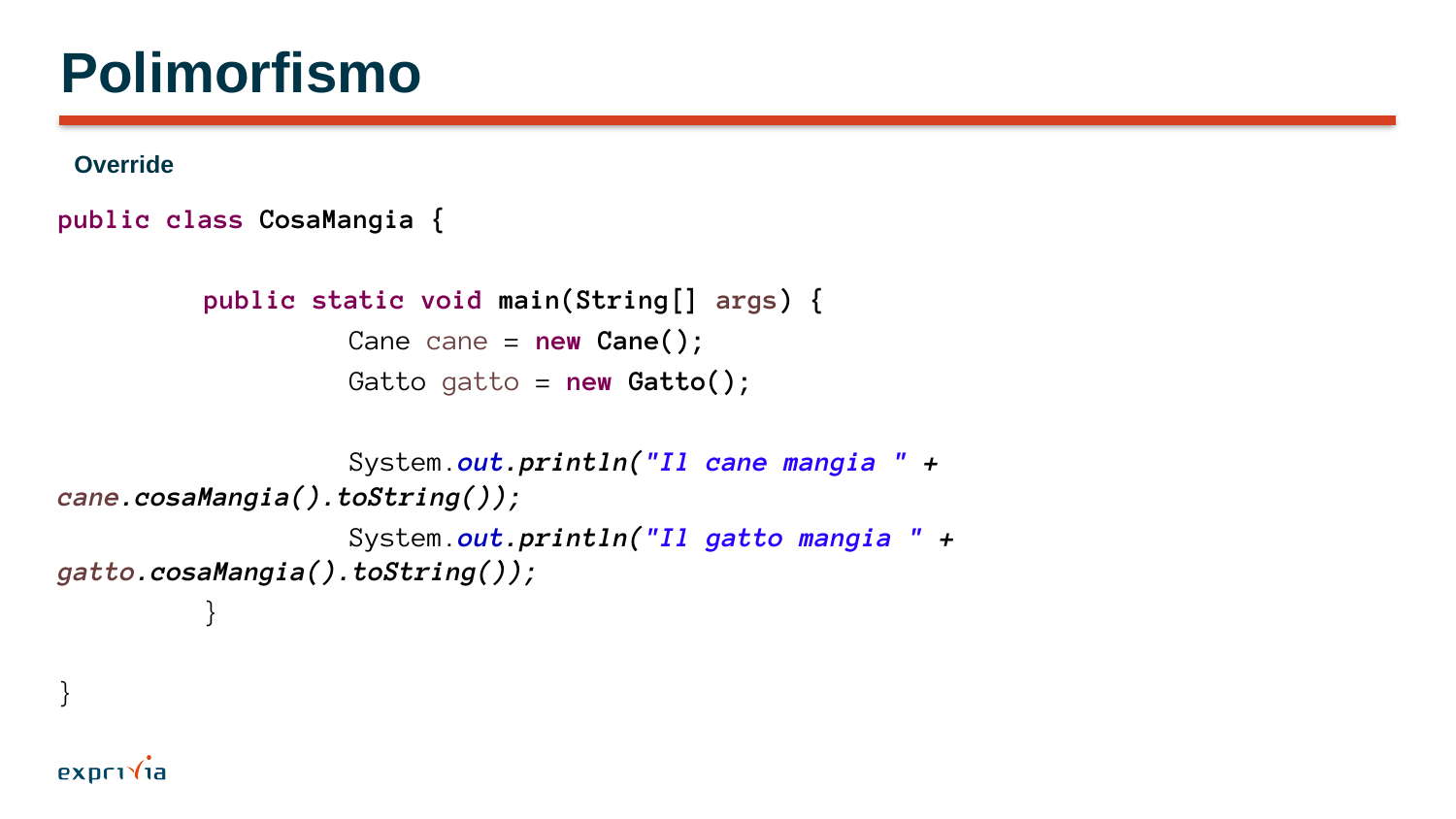

# Polimorfismo
Override
public class CosaMangia {

	public static void main(String[] args) {
		Cane cane = new Cane();
		Gatto gatto = new Gatto();

		System.out.println("Il cane mangia " + cane.cosaMangia().toString());
		System.out.println("Il gatto mangia " + gatto.cosaMangia().toString());
	}

}